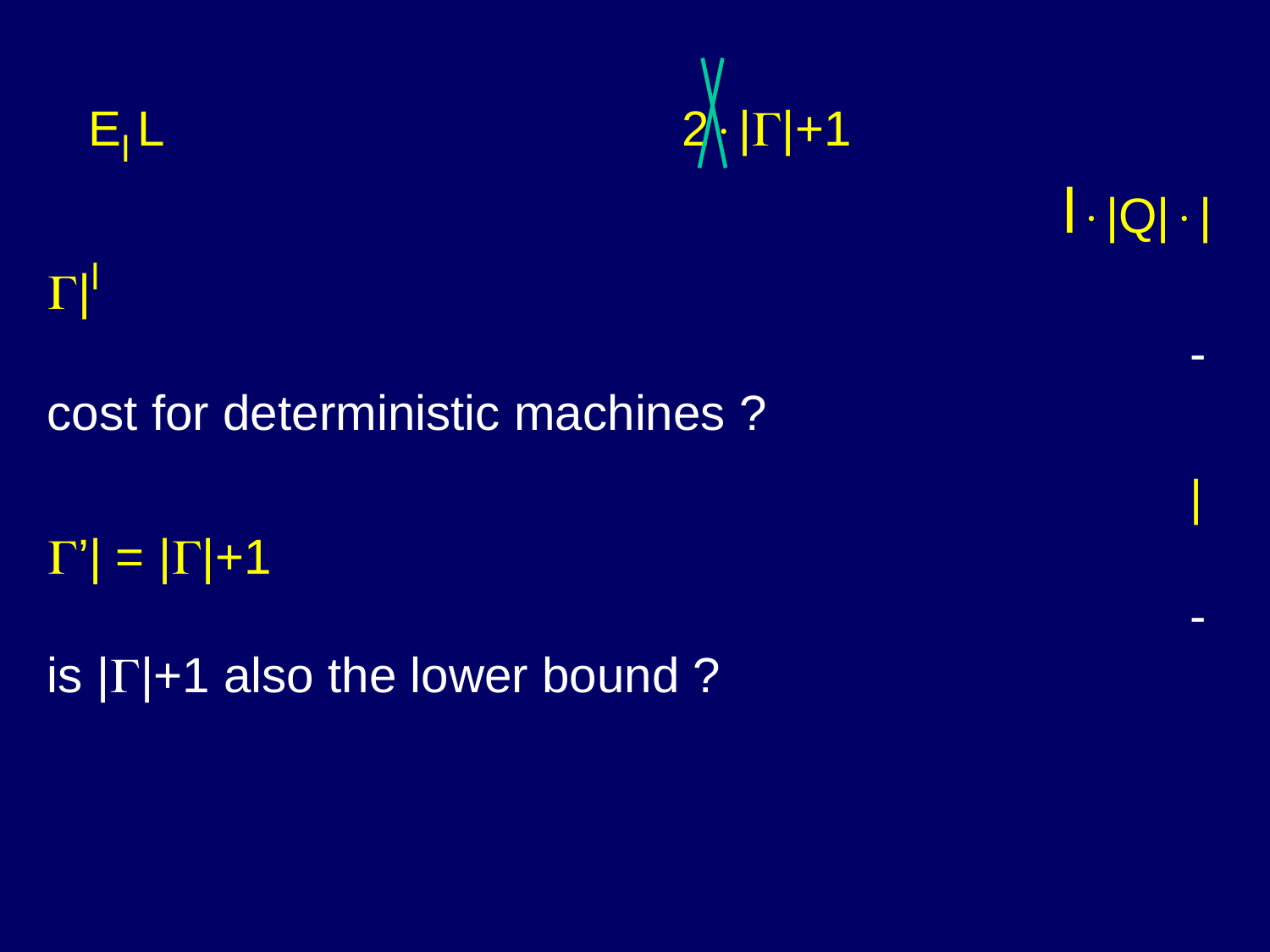

El L					2⋅|Γ|+1											l⋅|Q|⋅|Γ|l
									- cost for deterministic machines ?

									|Γ’| = |Γ|+1
									- is |Γ|+1 also the lower bound ?